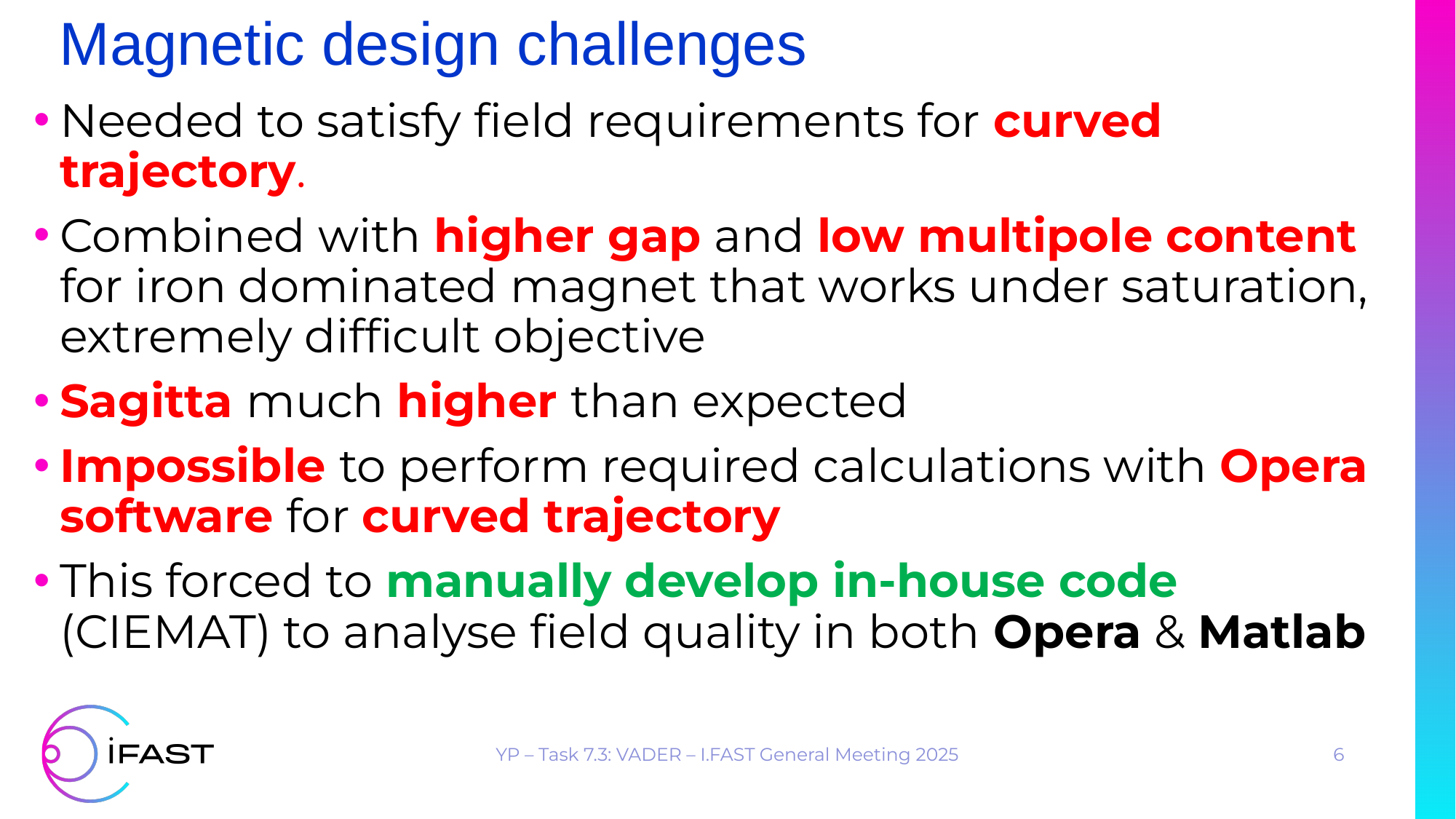

# Magnetic design challenges
Needed to satisfy field requirements for curved trajectory.
Combined with higher gap and low multipole content for iron dominated magnet that works under saturation, extremely difficult objective
Sagitta much higher than expected
Impossible to perform required calculations with Opera software for curved trajectory
This forced to manually develop in-house code (CIEMAT) to analyse field quality in both Opera & Matlab
YP – Task 7.3: VADER – I.FAST General Meeting 2025
6